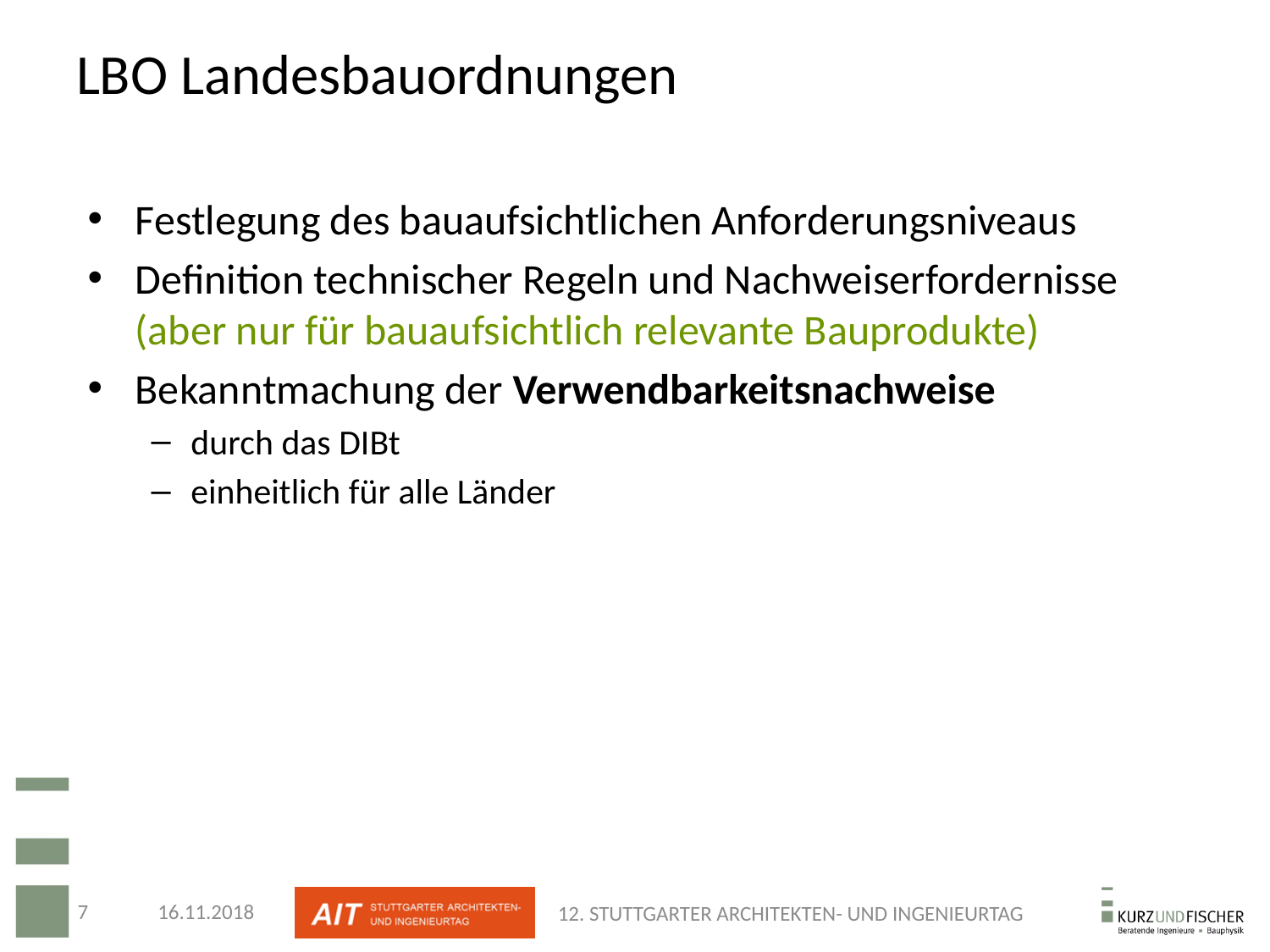

# LBO Landesbauordnungen
Festlegung des bauaufsichtlichen Anforderungsniveaus
Definition technischer Regeln und Nachweiserfordernisse
(aber nur für bauaufsichtlich relevante Bauprodukte)
Bekanntmachung der Verwendbarkeitsnachweise
durch das DIBt
einheitlich für alle Länder
7
16.11.2018
12. STUTTGARTER ARCHITEKTEN- UND INGENIEURTAG